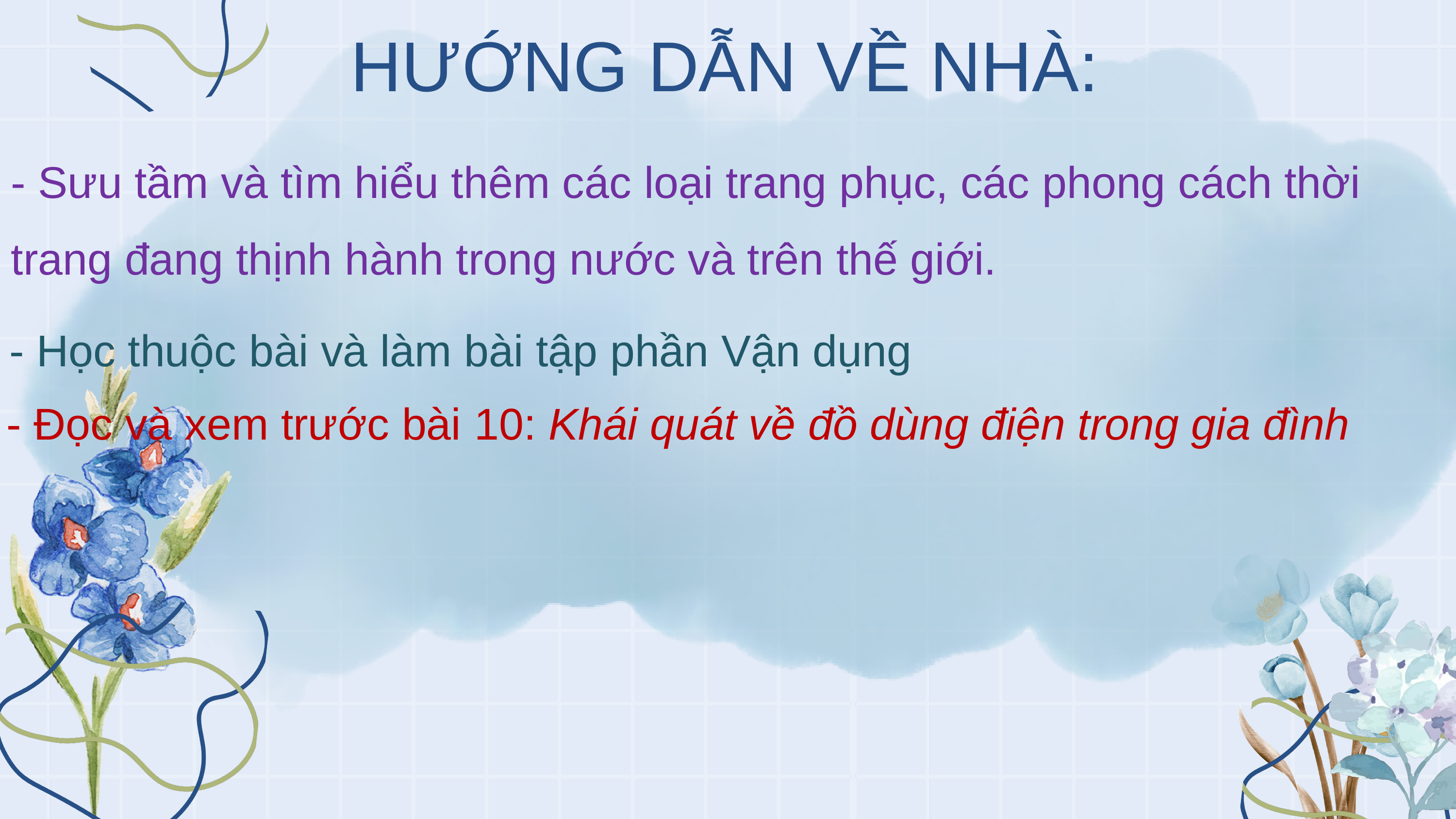

HƯỚNG DẪN VỀ NHÀ:
- Sưu tầm và tìm hiểu thêm các loại trang phục, các phong cách thời trang đang thịnh hành trong nước và trên thế giới.
- Học thuộc bài và làm bài tập phần Vận dụng

- Đọc và xem trước bài 10: Khái quát về đồ dùng điện trong gia đình